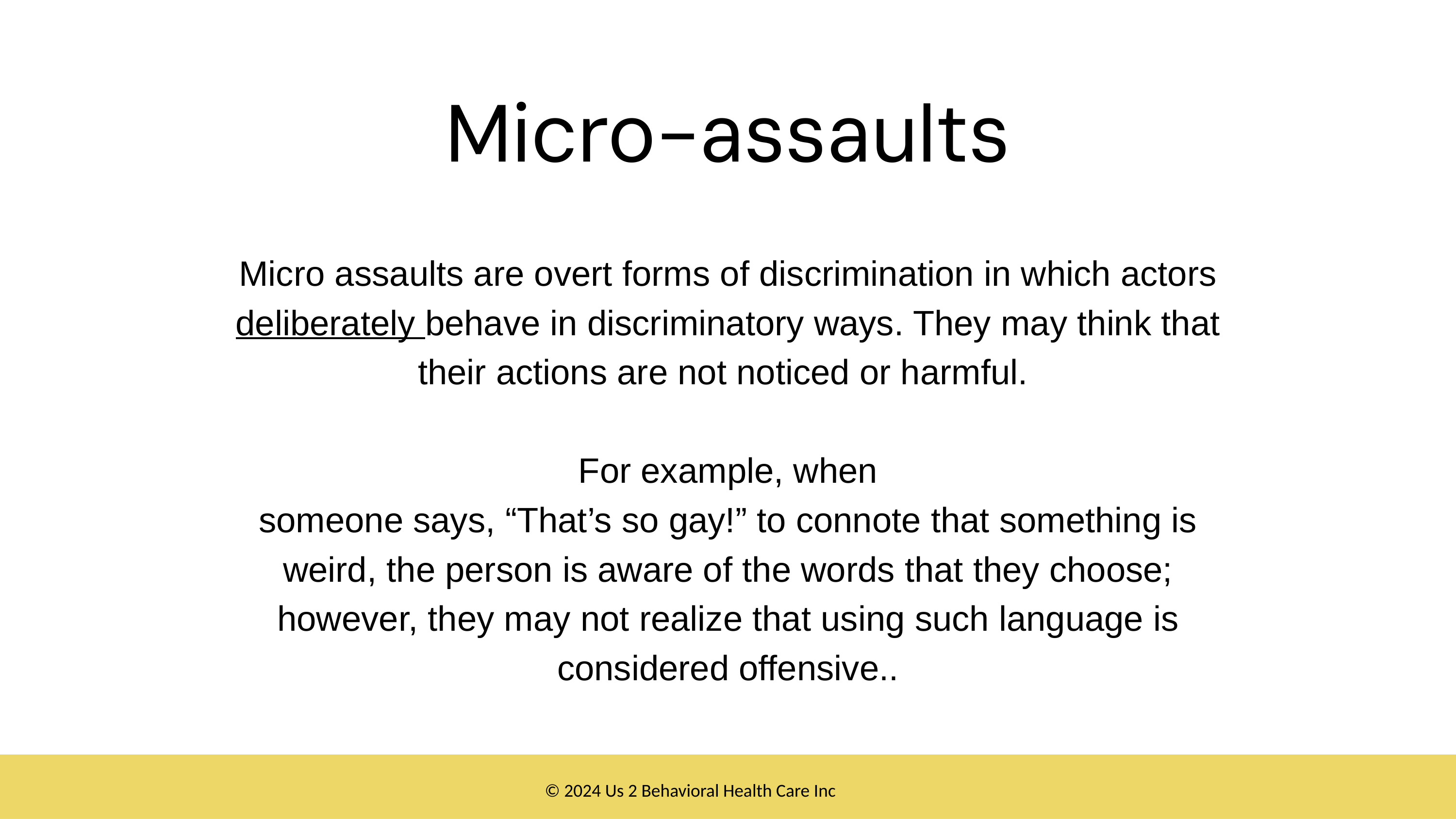

Micro-assaults
Micro assaults are overt forms of discrimination in which actors
deliberately behave in discriminatory ways. They may think that
their actions are not noticed or harmful.

For example, when
someone says, “That’s so gay!” to connote that something is
weird, the person is aware of the words that they choose;
however, they may not realize that using such language is
considered offensive..

2023 Us 2 Behavioral Health Care Inc

© 2024 Us 2 Behavioral Health Care Inc